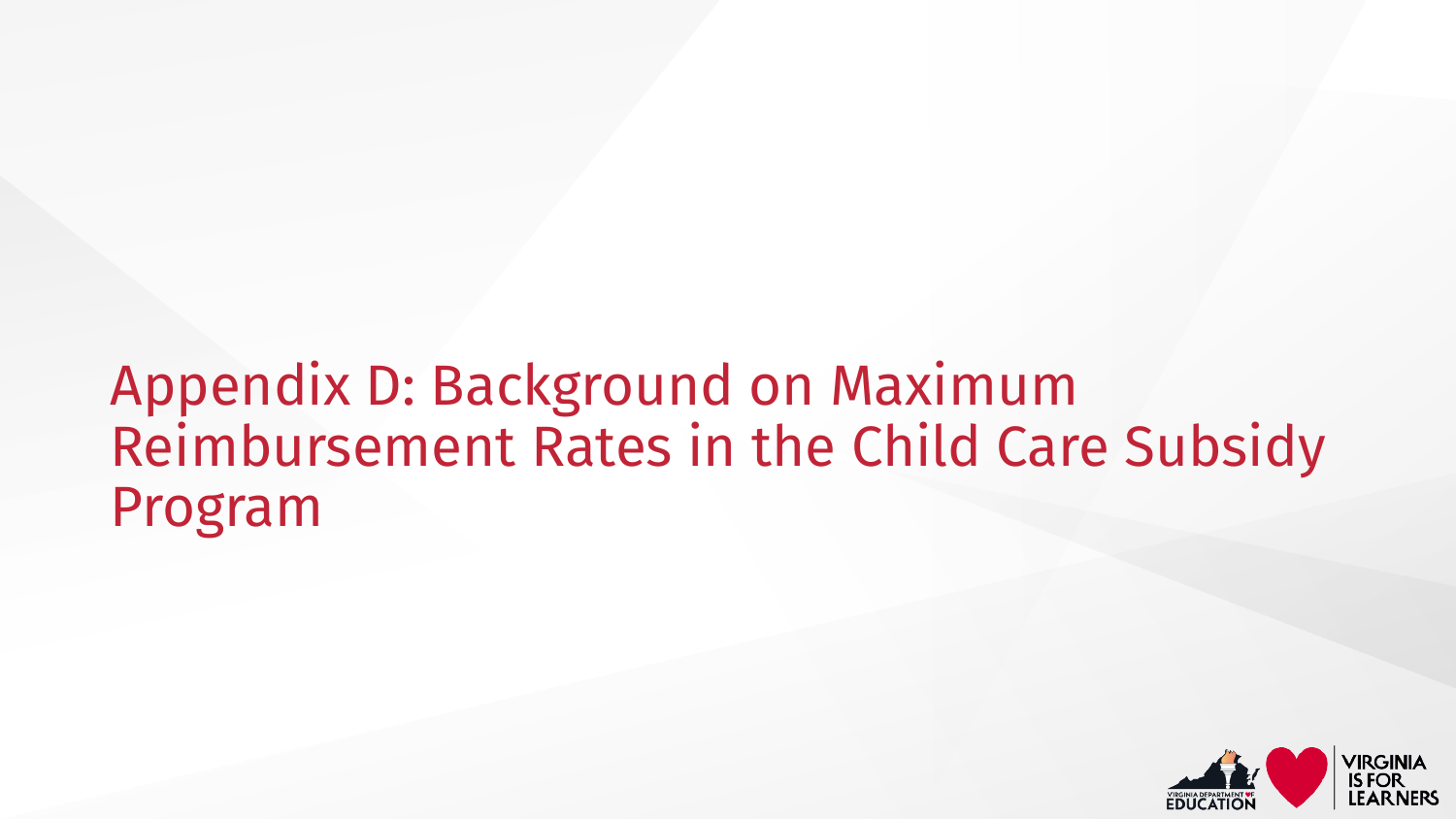

# Appendix D: Background on Maximum Reimbursement Rates in the Child Care Subsidy Program